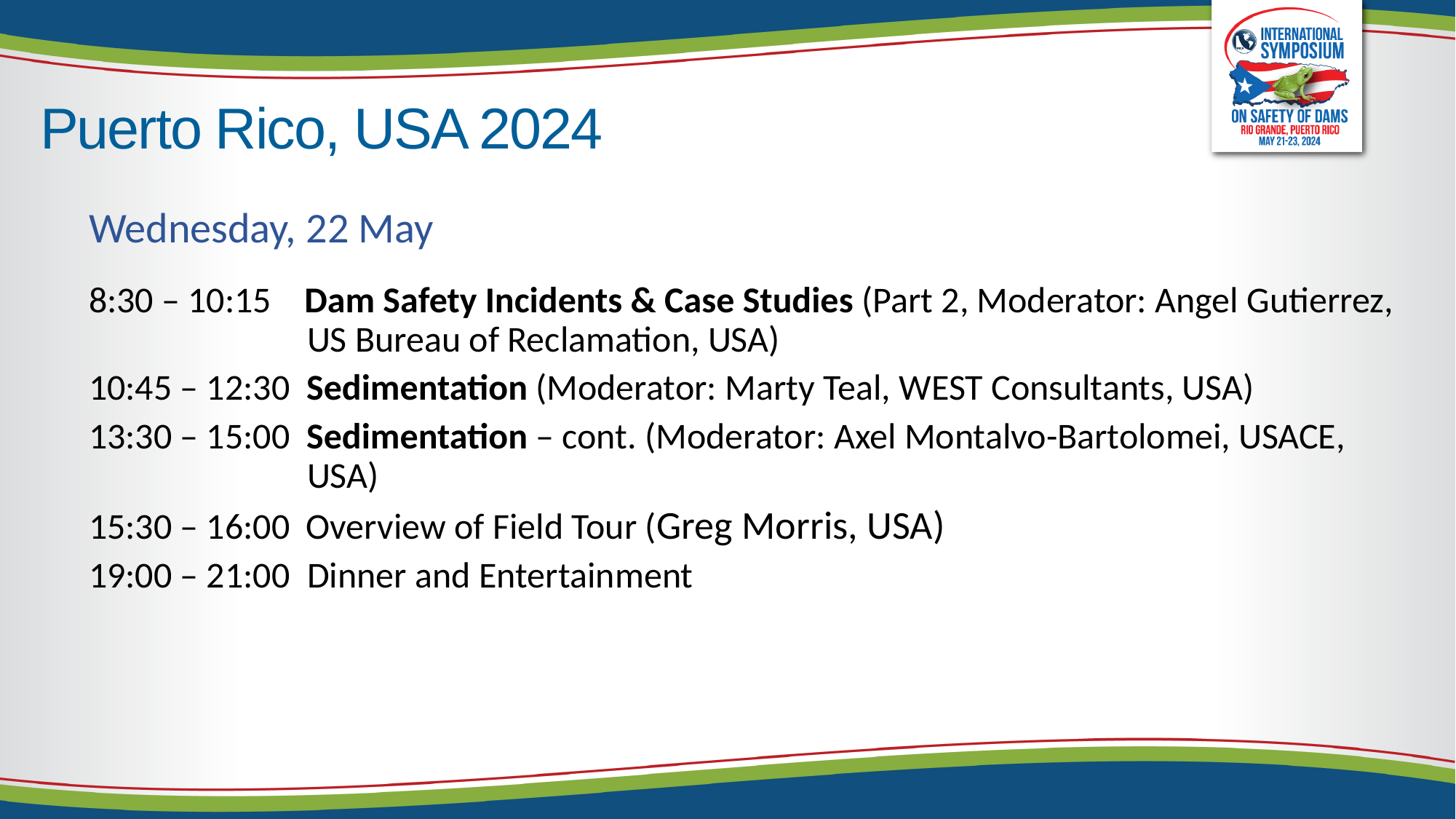

# Puerto Rico, USA 2024
Wednesday, 22 May

8:30 – 10:15    Dam Safety Incidents & Case Studies (Part 2, Moderator: Angel Gutierrez, US Bureau of Reclamation, USA)
10:45 – 12:30  Sedimentation (Moderator: Marty Teal, WEST Consultants, USA)
13:30 – 15:00  Sedimentation – cont. (Moderator: Axel Montalvo-Bartolomei, USACE, USA)
15:30 – 16:00  Overview of Field Tour (Greg Morris, USA)
19:00 – 21:00	Dinner and Entertainment